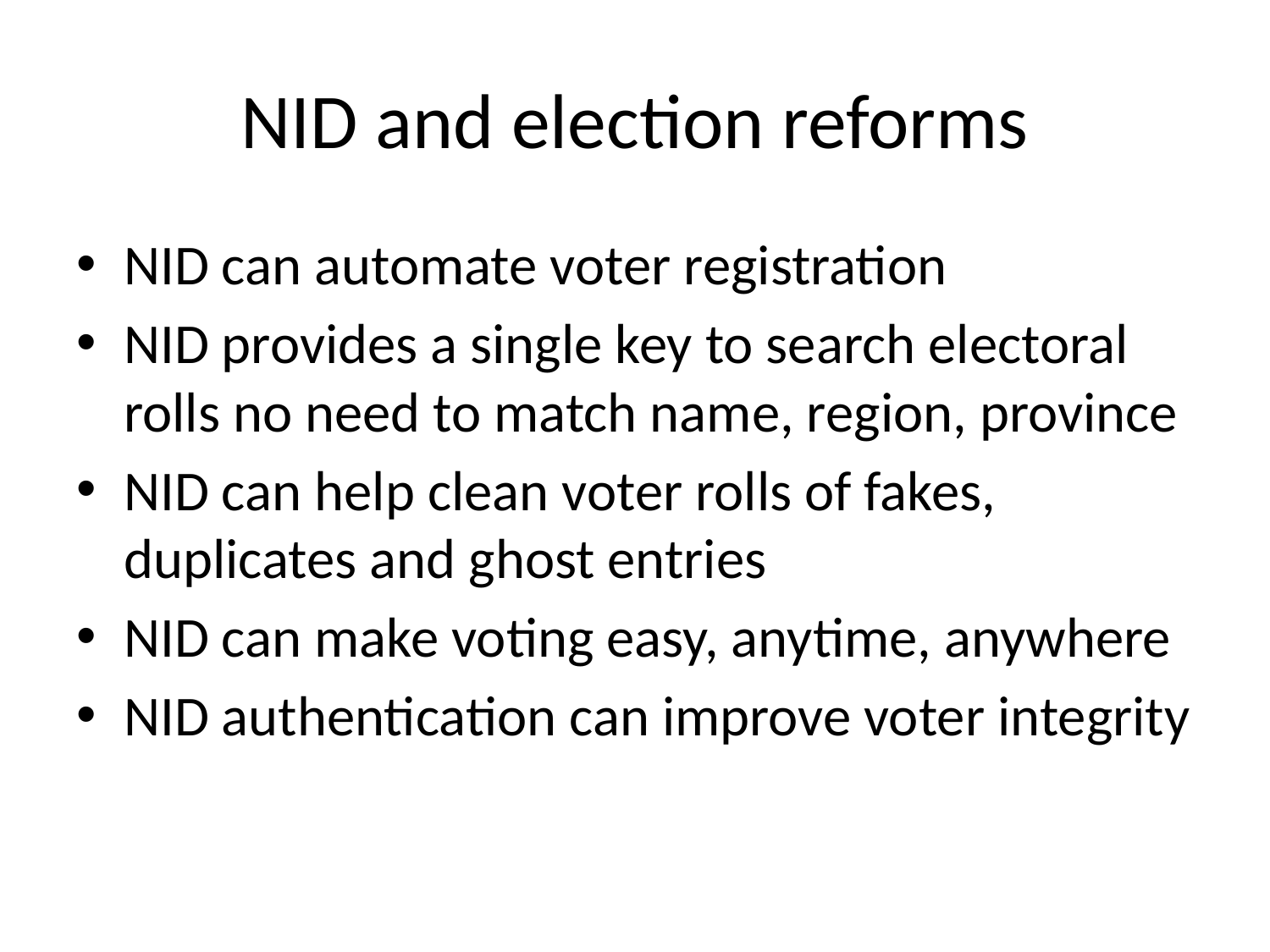

# NID and election reforms
NID can automate voter registration
NID provides a single key to search electoral rolls no need to match name, region, province
NID can help clean voter rolls of fakes, duplicates and ghost entries
NID can make voting easy, anytime, anywhere
NID authentication can improve voter integrity